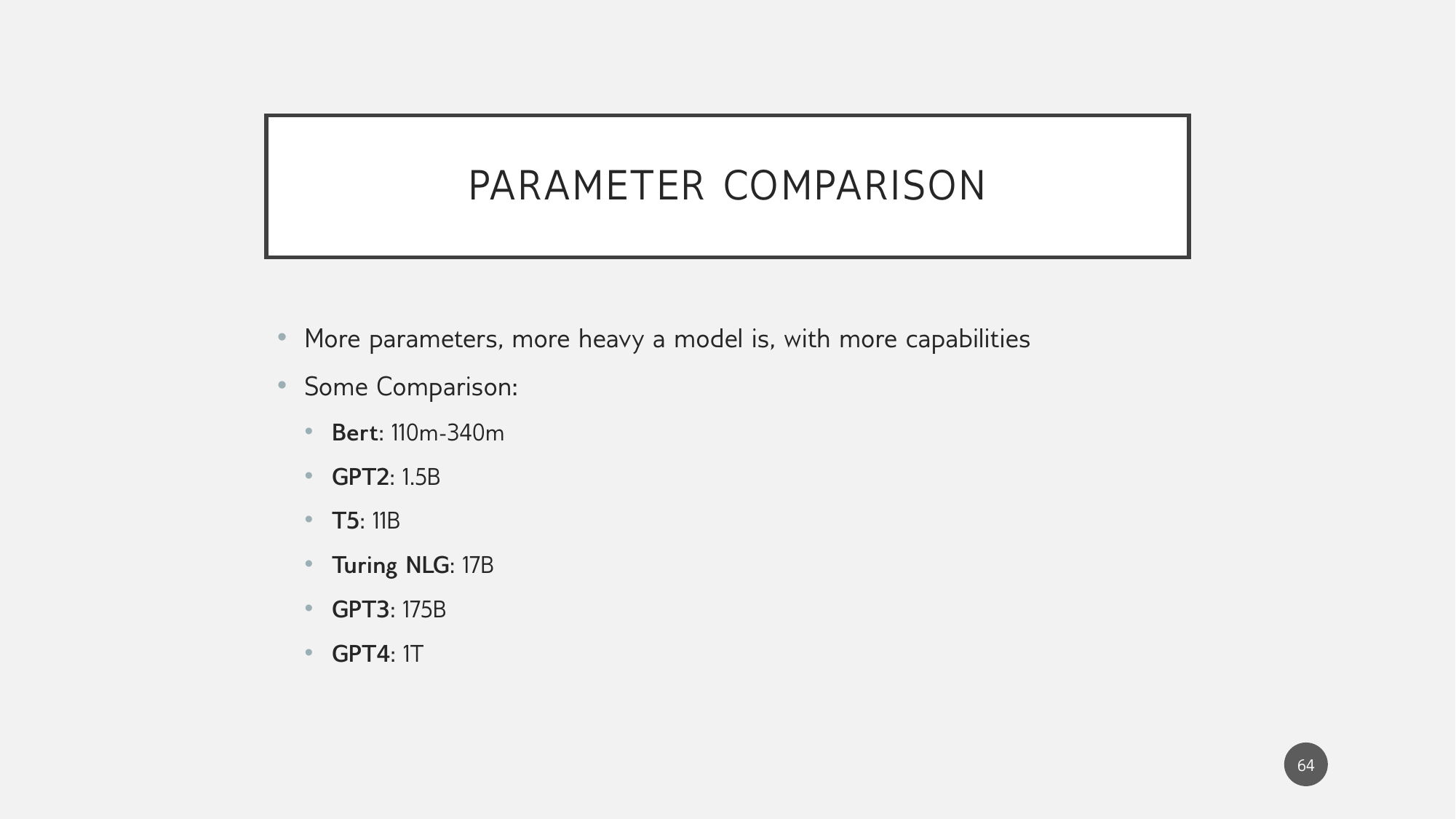

# Parameter Comparison
More parameters, more heavy a model is, with more capabilities
Some Comparison:
Bert: 110m-340m
GPT2: 1.5B
T5: 11B
Turing NLG: 17B
GPT3: 175B
GPT4: 1T

64